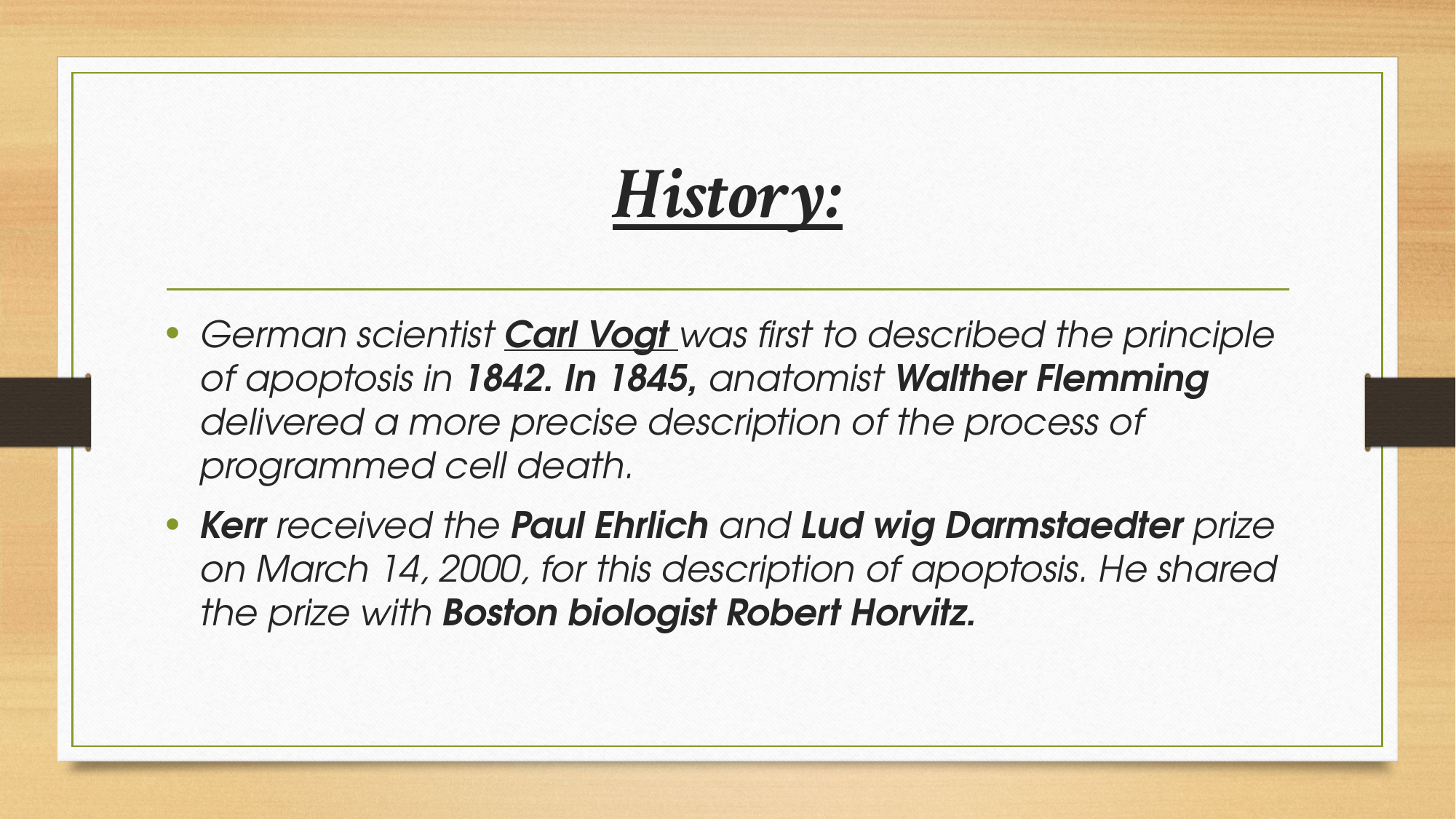

# History:
German scientist Carl Vogt was first to described the principle of apoptosis in 1842. In 1845, anatomist Walther Flemming delivered a more precise description of the process of programmed cell death.
Kerr received the Paul Ehrlich and Lud wig Darmstaedter prize on March 14, 2000, for this description of apoptosis. He shared the prize with Boston biologist Robert Horvitz.